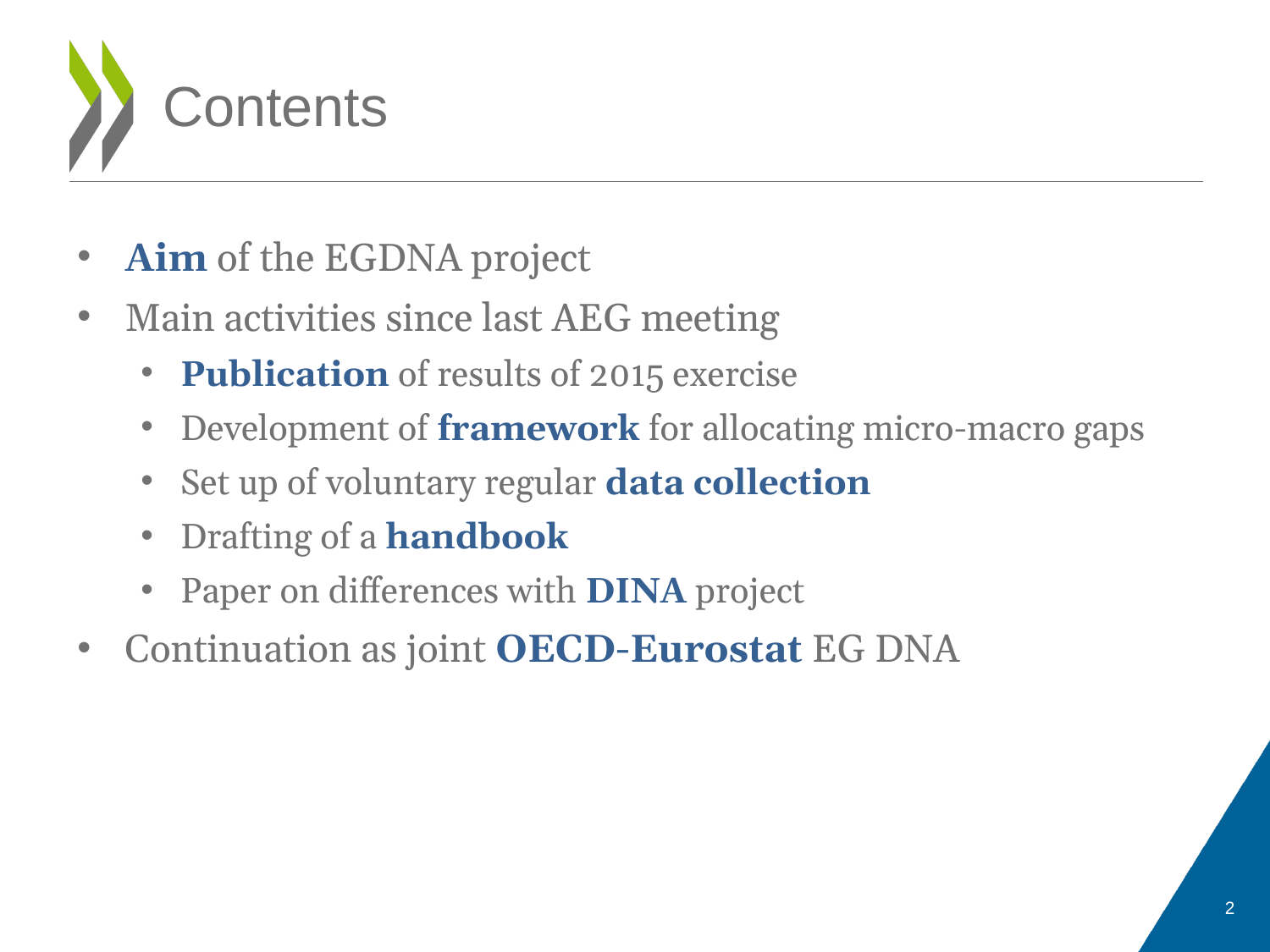

# Contents
Aim of the EGDNA project
Main activities since last AEG meeting
Publication of results of 2015 exercise
Development of framework for allocating micro-macro gaps
Set up of voluntary regular data collection
Drafting of a handbook
Paper on differences with DINA project
Continuation as joint OECD-Eurostat EG DNA

2